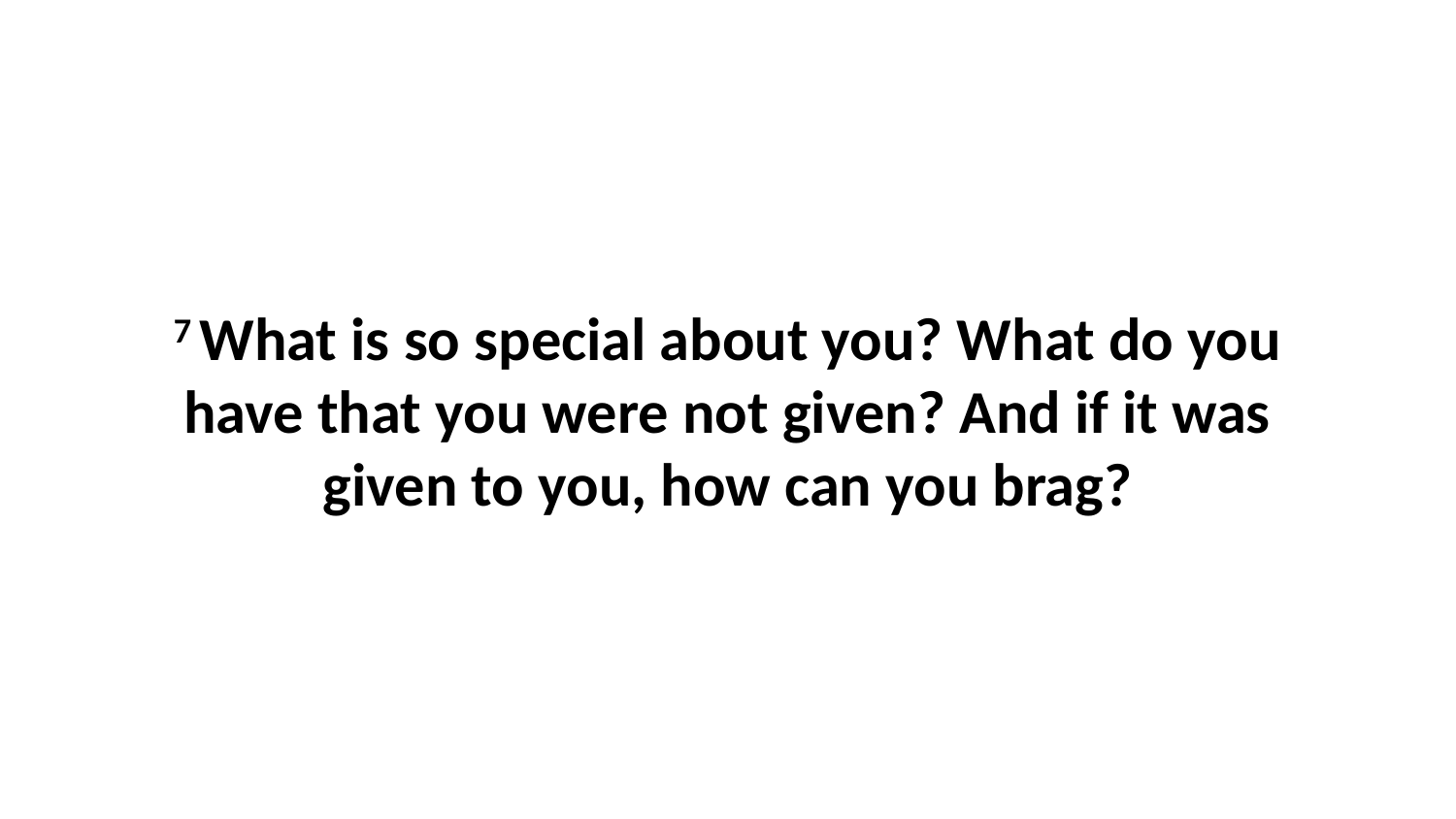

7 What is so special about you? What do you have that you were not given? And if it was given to you, how can you brag?